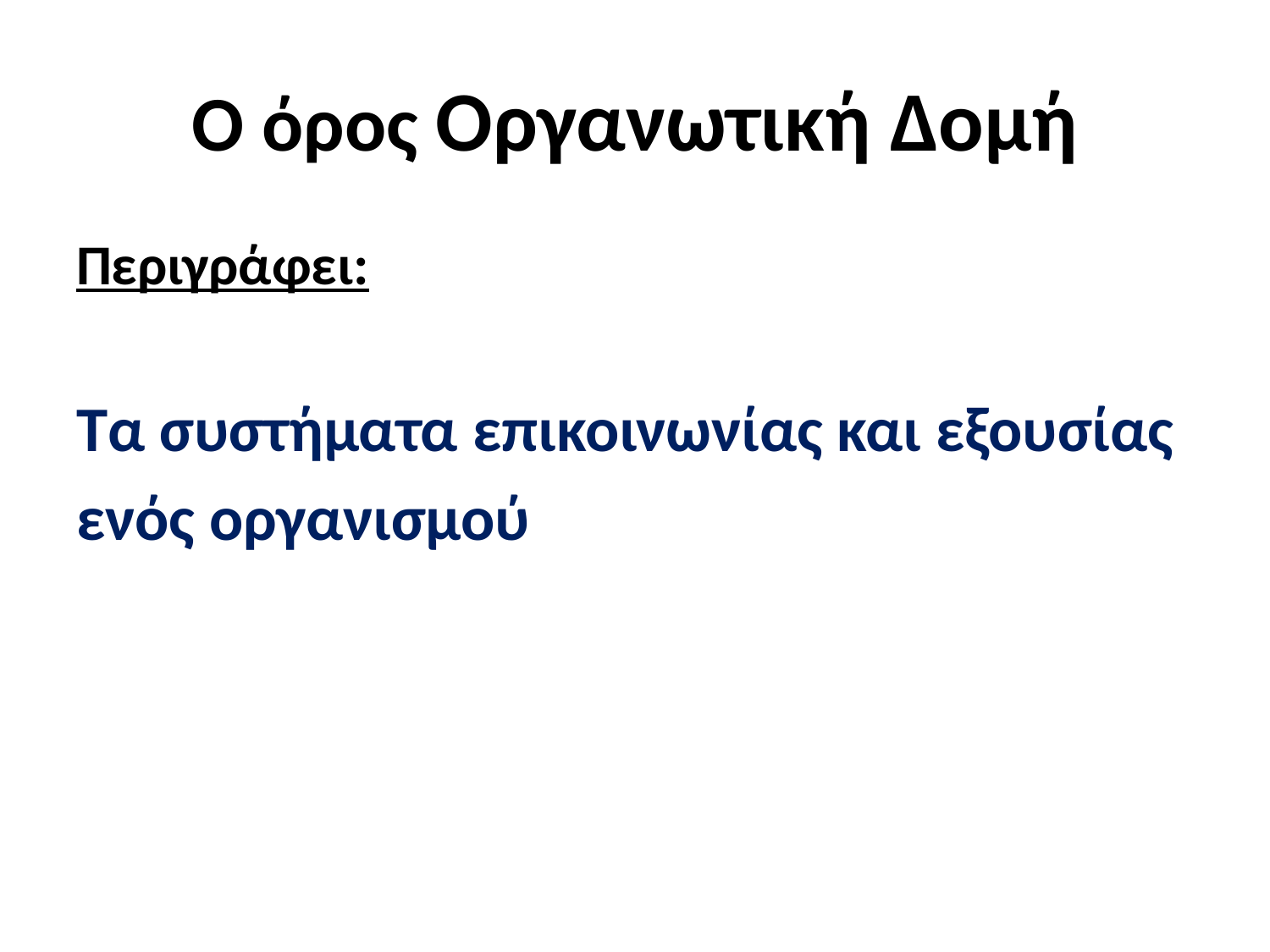

# Ο όρος Οργανωτική Δομή
Περιγράφει:

Τα συστήματα επικοινωνίας και εξουσίας
ενός οργανισμού